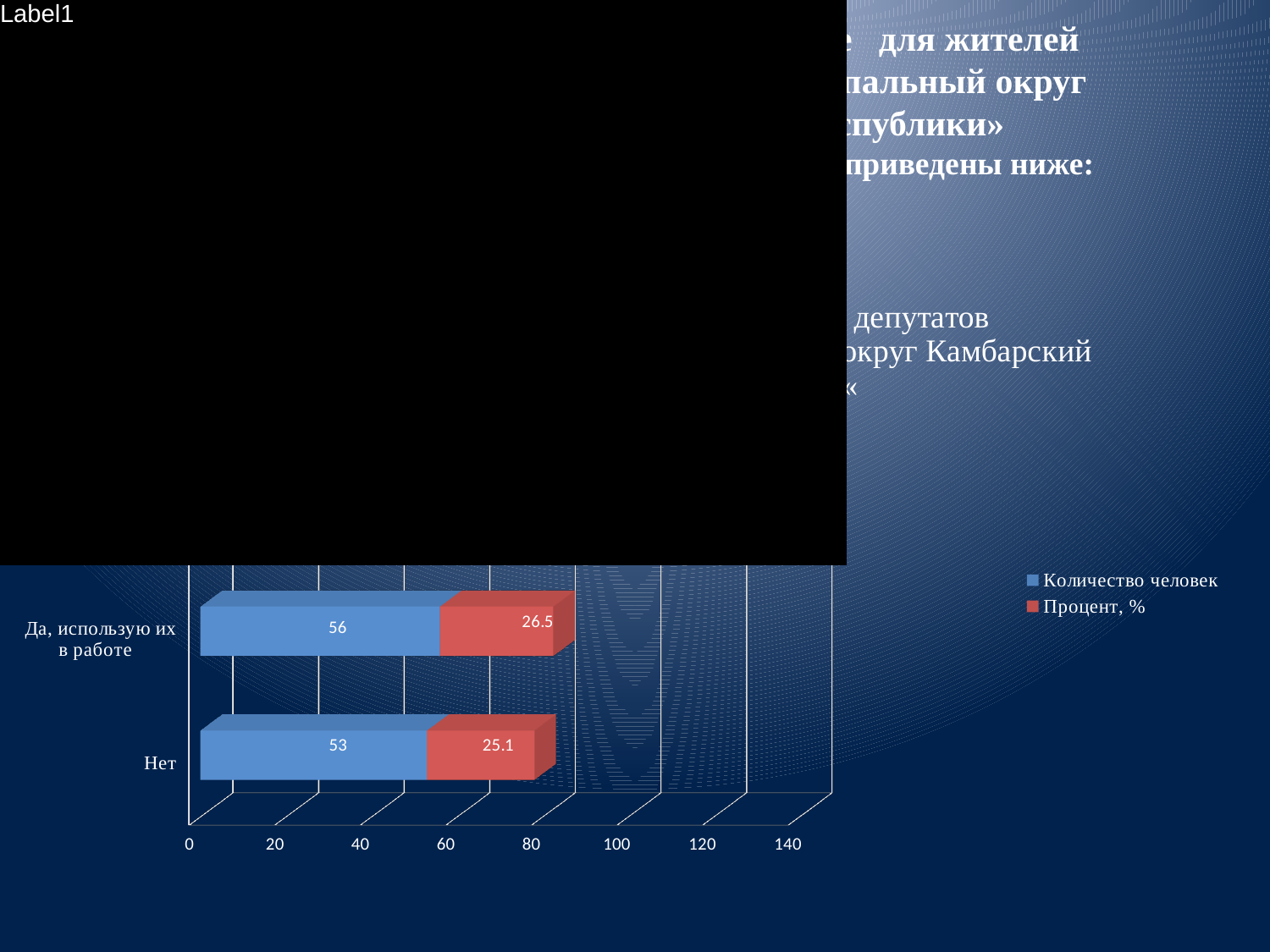

Опрос  граждан по бюджетной тематике   для жителей муниципального образования «Муниципальный округ Камбарский район Удмуртской Республики»
участвовало 211 человек. Результаты опроса приведены ниже:

[unsupported chart]